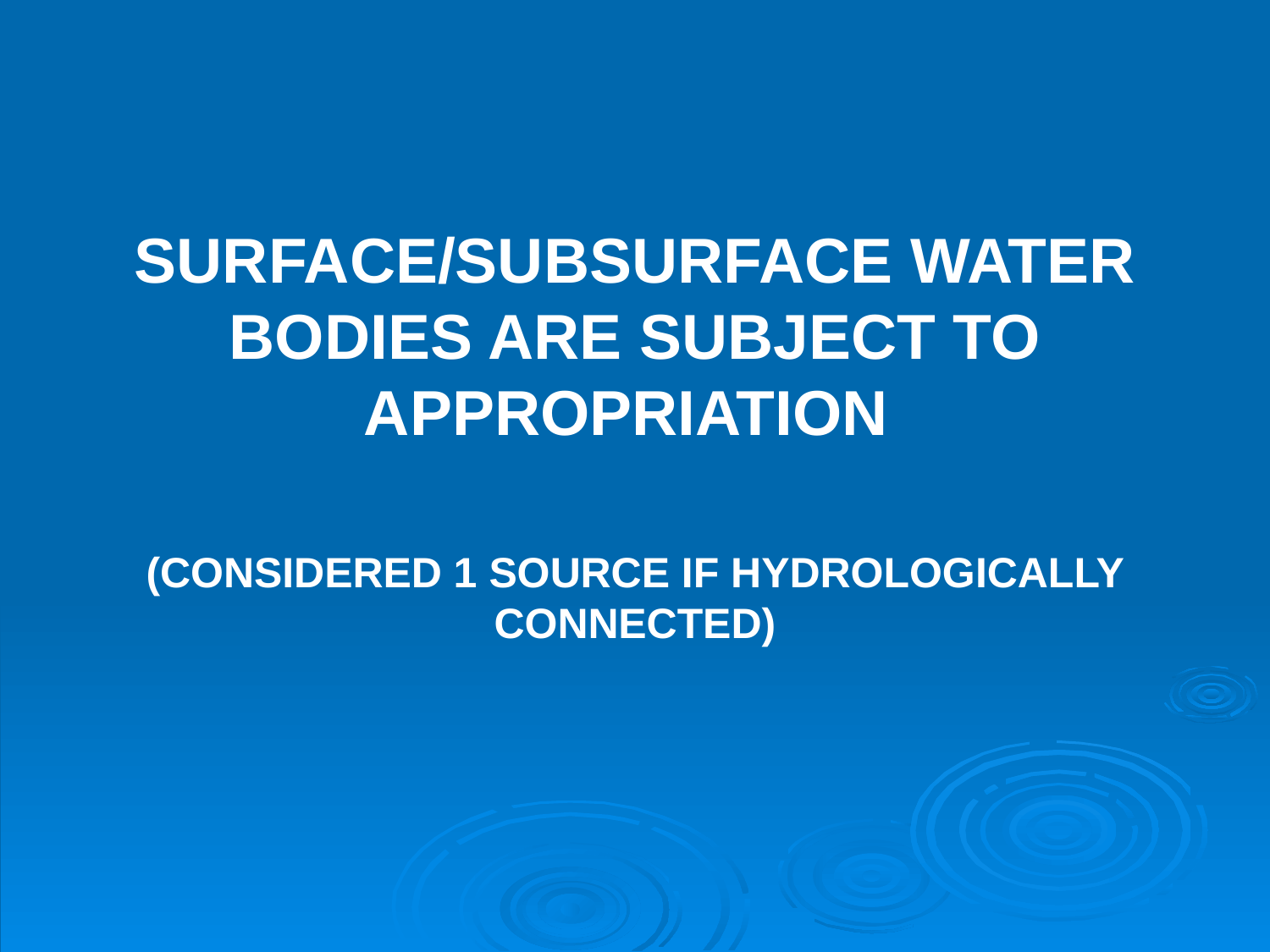

SURFACE/SUBSURFACE WATER BODIES ARE SUBJECT TO APPROPRIATION

(CONSIDERED 1 SOURCE IF HYDROLOGICALLY CONNECTED)